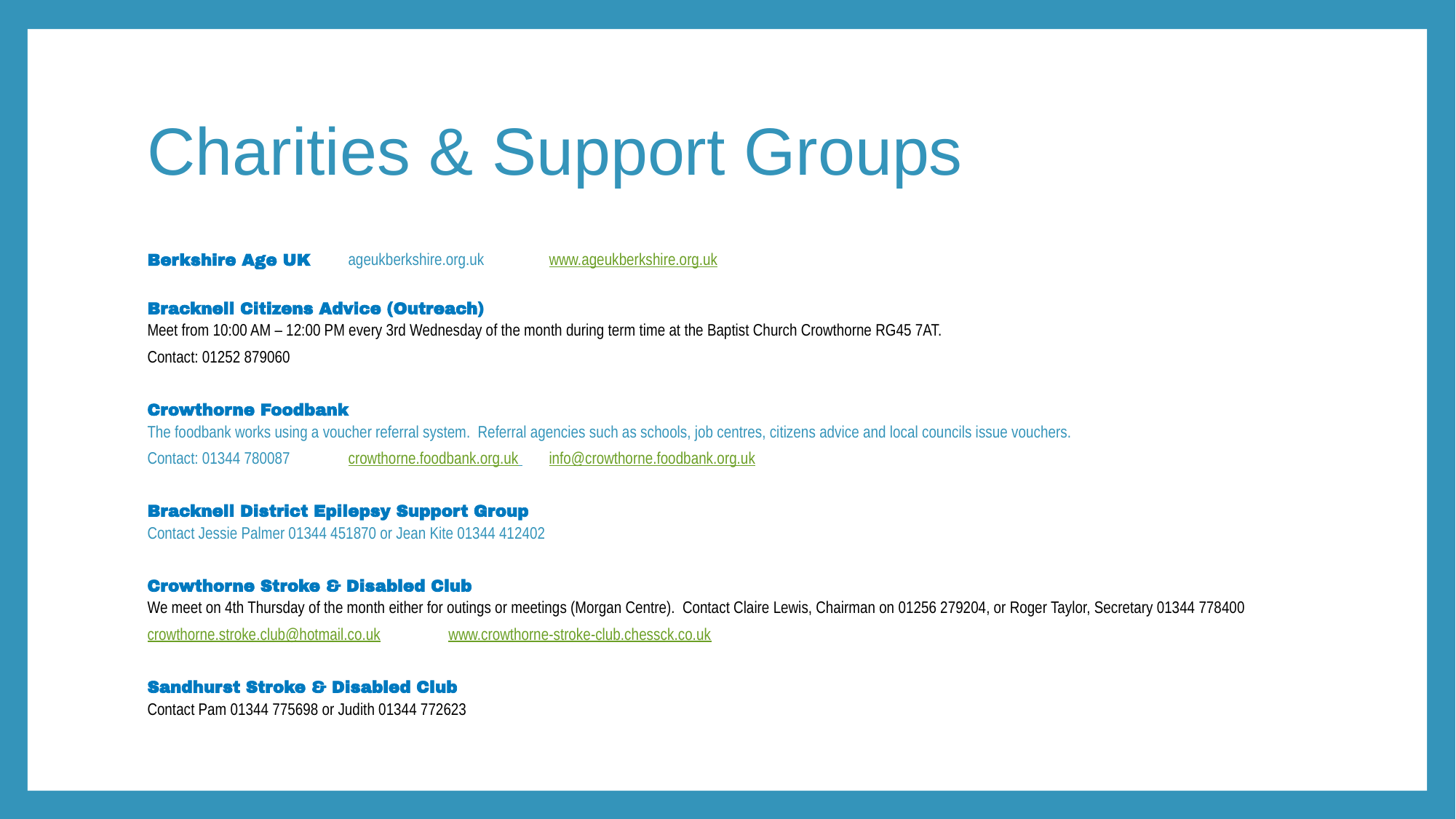

# Charities & Support Groups
Berkshire Age UK	ageukberkshire.org.uk 	www.ageukberkshire.org.uk

Bracknell Citizens Advice (Outreach)
Meet from 10:00 AM – 12:00 PM every 3rd Wednesday of the month during term time at the Baptist Church Crowthorne RG45 7AT.
Contact: 01252 879060

Crowthorne Foodbank
The foodbank works using a voucher referral system.  Referral agencies such as schools, job centres, citizens advice and local councils issue vouchers.
Contact: 01344 780087	crowthorne.foodbank.org.uk 	info@crowthorne.foodbank.org.uk

Bracknell District Epilepsy Support Group
Contact Jessie Palmer 01344 451870 or Jean Kite 01344 412402

Crowthorne Stroke & Disabled Club
We meet on 4th Thursday of the month either for outings or meetings (Morgan Centre).  Contact Claire Lewis, Chairman on 01256 279204, or Roger Taylor, Secretary 01344 778400
crowthorne.stroke.club@hotmail.co.uk 	www.crowthorne-stroke-club.chessck.co.uk

Sandhurst Stroke & Disabled Club
Contact Pam 01344 775698 or Judith 01344 772623